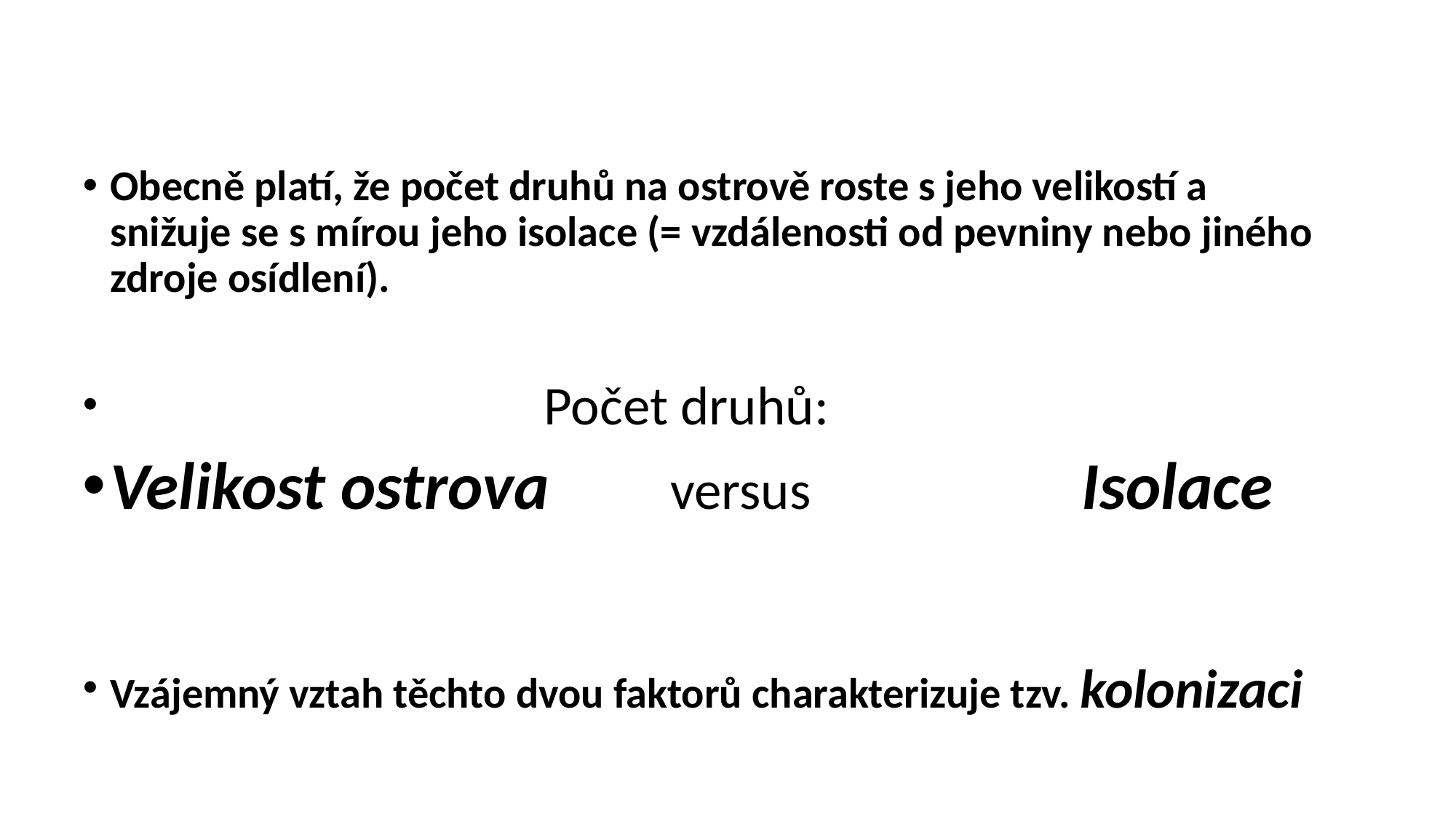

#
Obecně platí, že počet druhů na ostrově roste s jeho velikostí a snižuje se s mírou jeho isolace (= vzdálenosti od pevniny nebo jiného zdroje osídlení).

                                             Počet druhů:
Velikost ostrova        versus                  Isolace

Vzájemný vztah těchto dvou faktorů charakterizuje tzv. kolonizaci